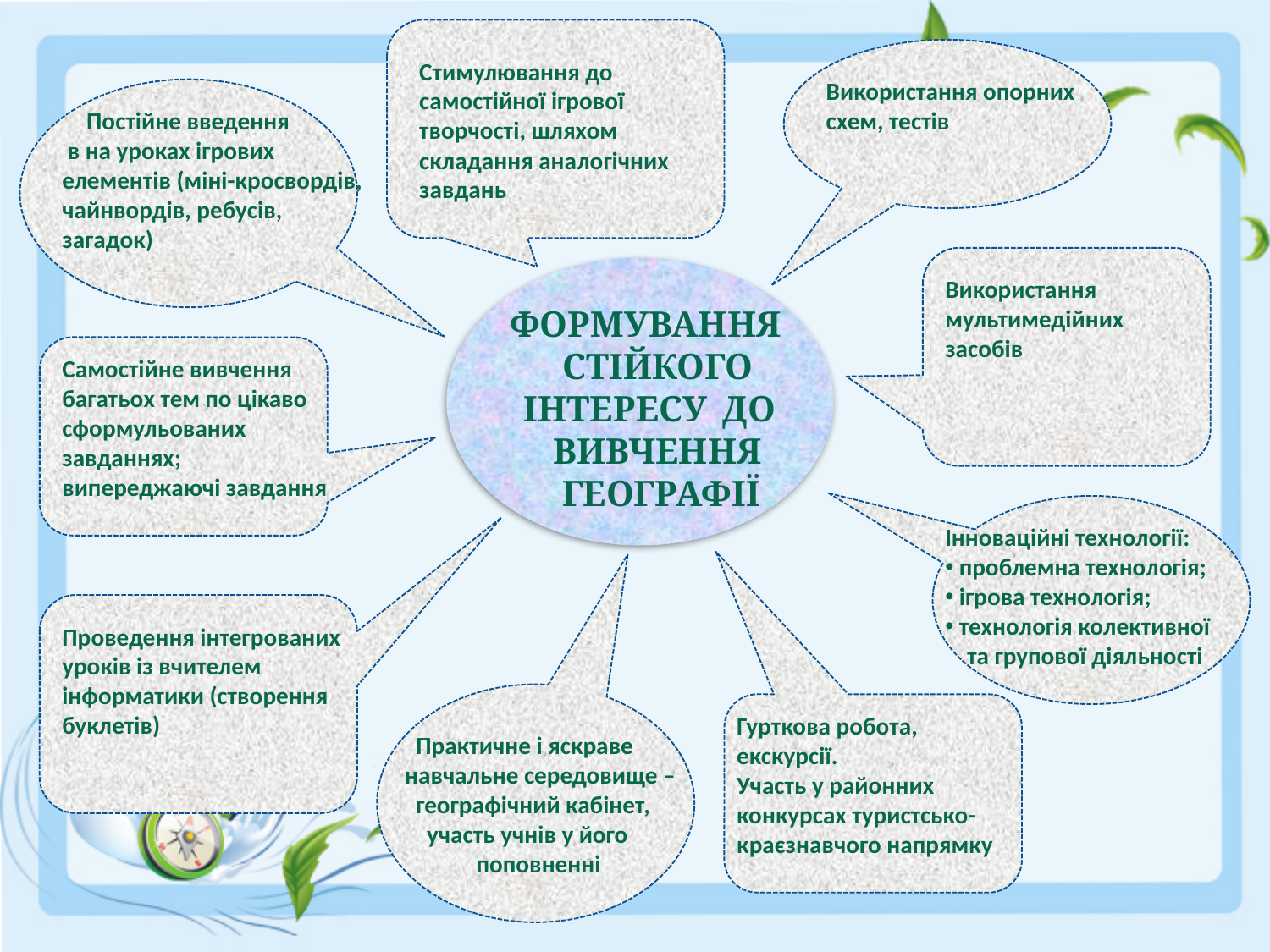

Стимулювання до  самостійної ігрової творчості, шляхом складання аналогічних завдань
Використання опорних схем, тестів

     Постійне введення
 в на уроках ігрових елементів (міні-кросвордів, чайнвордів, ребусів, загадок)

Використання мультимедійних засобів
    ФОРМУВАННЯ
       СТІЙКОГО
     ІНТЕРЕСУ  ДО
       ВИВЧЕННЯ
        ГЕОГРАФІЇ

Самостійне вивчення багатьох тем по цікаво сформульованих завданнях; випереджаючі завдання

Інноваційні технології:
 проблемна технологія;
 ігрова технологія;
 технологія колективної
    та групової діяльності

Проведення інтегрованих уроків із вчителем інформатики (створення буклетів)

Гурткова робота, екскурсії.
Участь у районних конкурсах туристсько- краєзнавчого напрямку
   Практичне і яскраве
 навчальне середовище –
   географічний кабінет,
     участь учнів у його
              поповненні